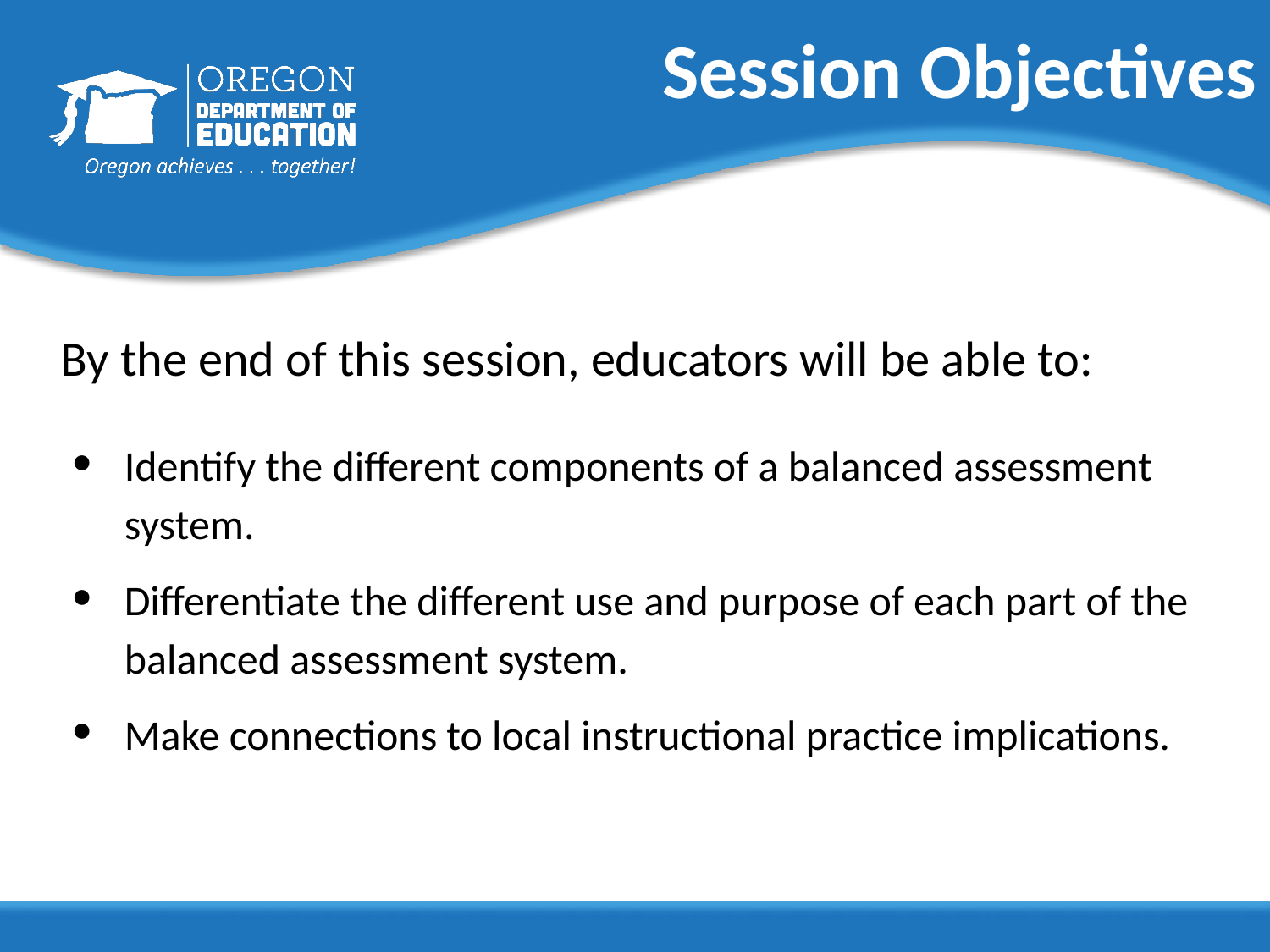

# Session Objectives
By the end of this session, educators will be able to:

Identify the different components of a balanced assessment system.
Differentiate the different use and purpose of each part of the balanced assessment system.
Make connections to local instructional practice implications.